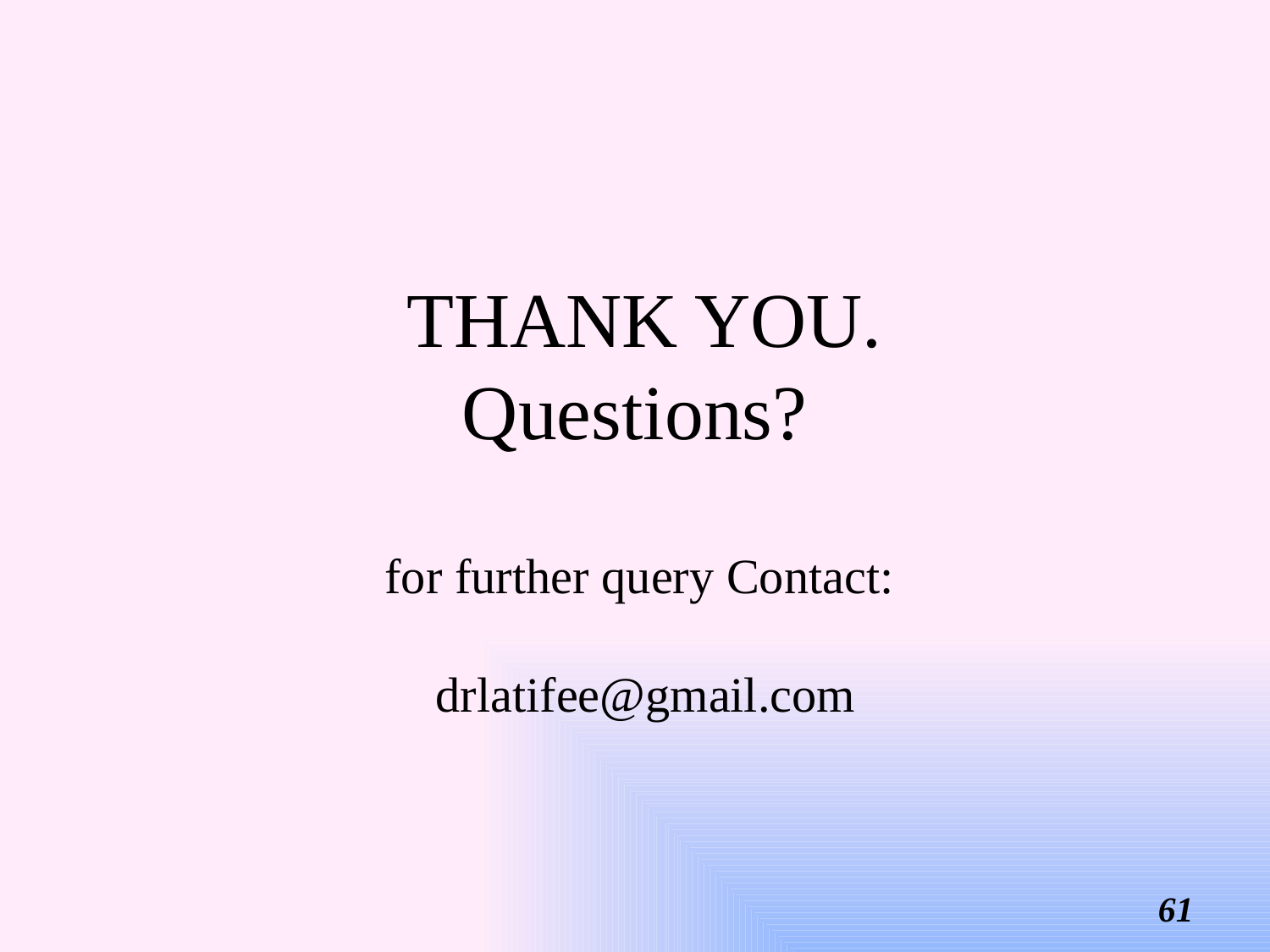

# THANK YOU. Questions?
for further query Contact:                    drlatifee@gmail.com
61